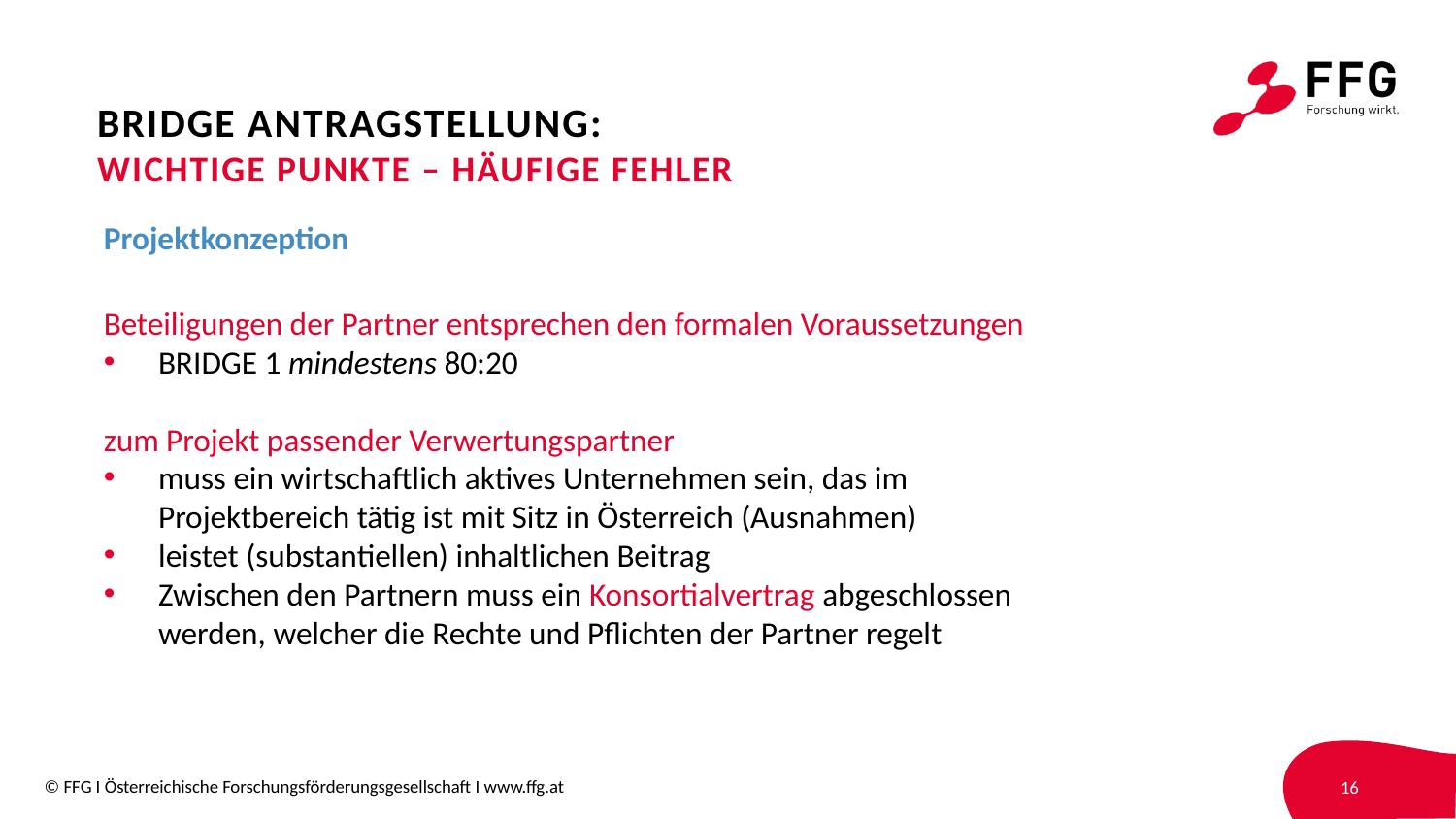

# BRIDGE Antragstellung: wichtige Punkte – häufige Fehler
Projektkonzeption

Beteiligungen der Partner entsprechen den formalen Voraussetzungen
BRIDGE 1 mindestens 80:20

zum Projekt passender Verwertungspartner
muss ein wirtschaftlich aktives Unternehmen sein, das im Projektbereich tätig ist mit Sitz in Österreich (Ausnahmen)
leistet (substantiellen) inhaltlichen Beitrag
Zwischen den Partnern muss ein Konsortialvertrag abgeschlossen werden, welcher die Rechte und Pflichten der Partner regelt

16